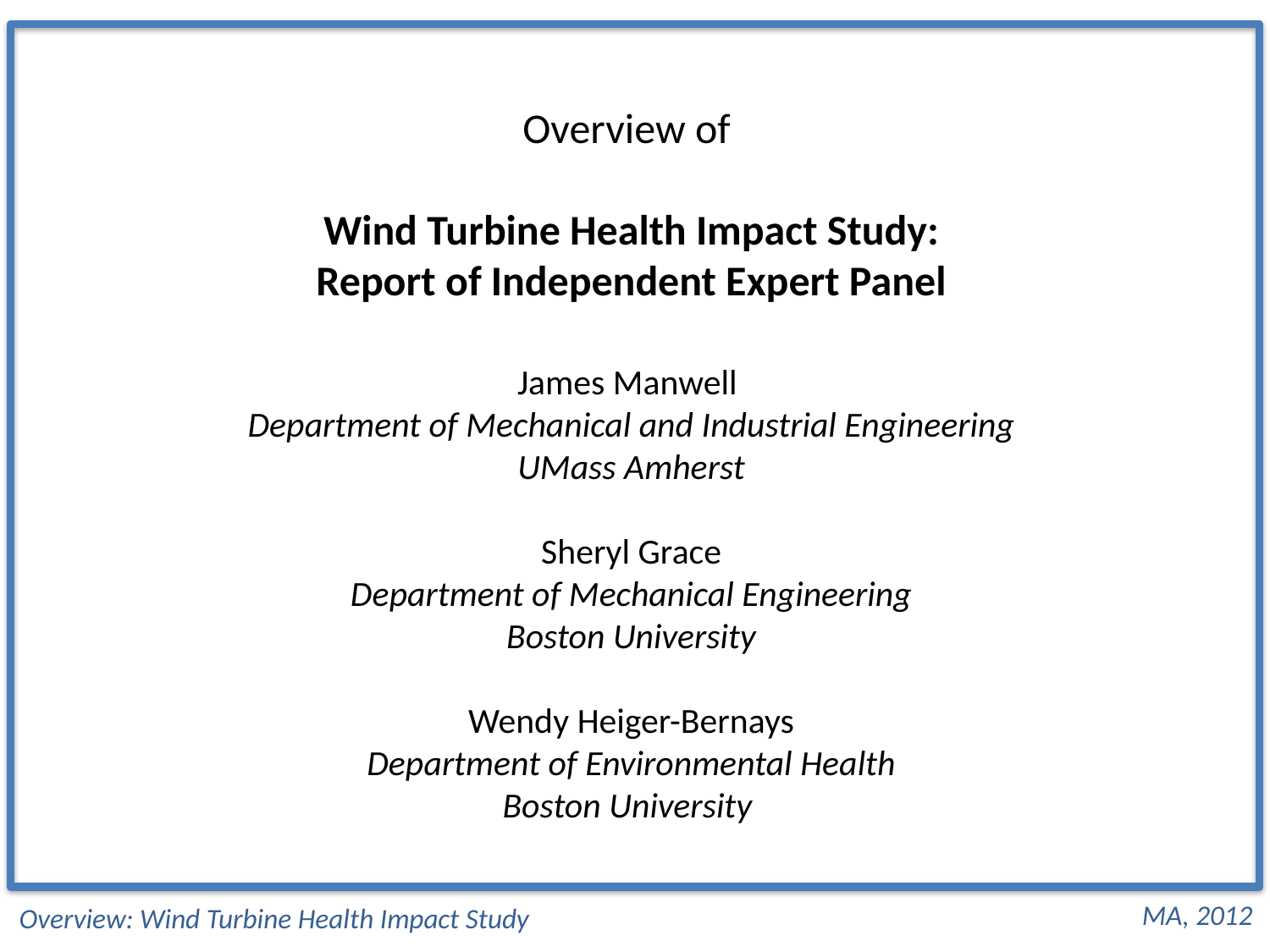

Overview of

Wind Turbine Health Impact Study:
Report of Independent Expert Panel
James Manwell
Department of Mechanical and Industrial Engineering
UMass Amherst

Sheryl Grace
Department of Mechanical Engineering
Boston University

Wendy Heiger-Bernays
Department of Environmental Health
Boston University
MA, 2012
Overview: Wind Turbine Health Impact Study